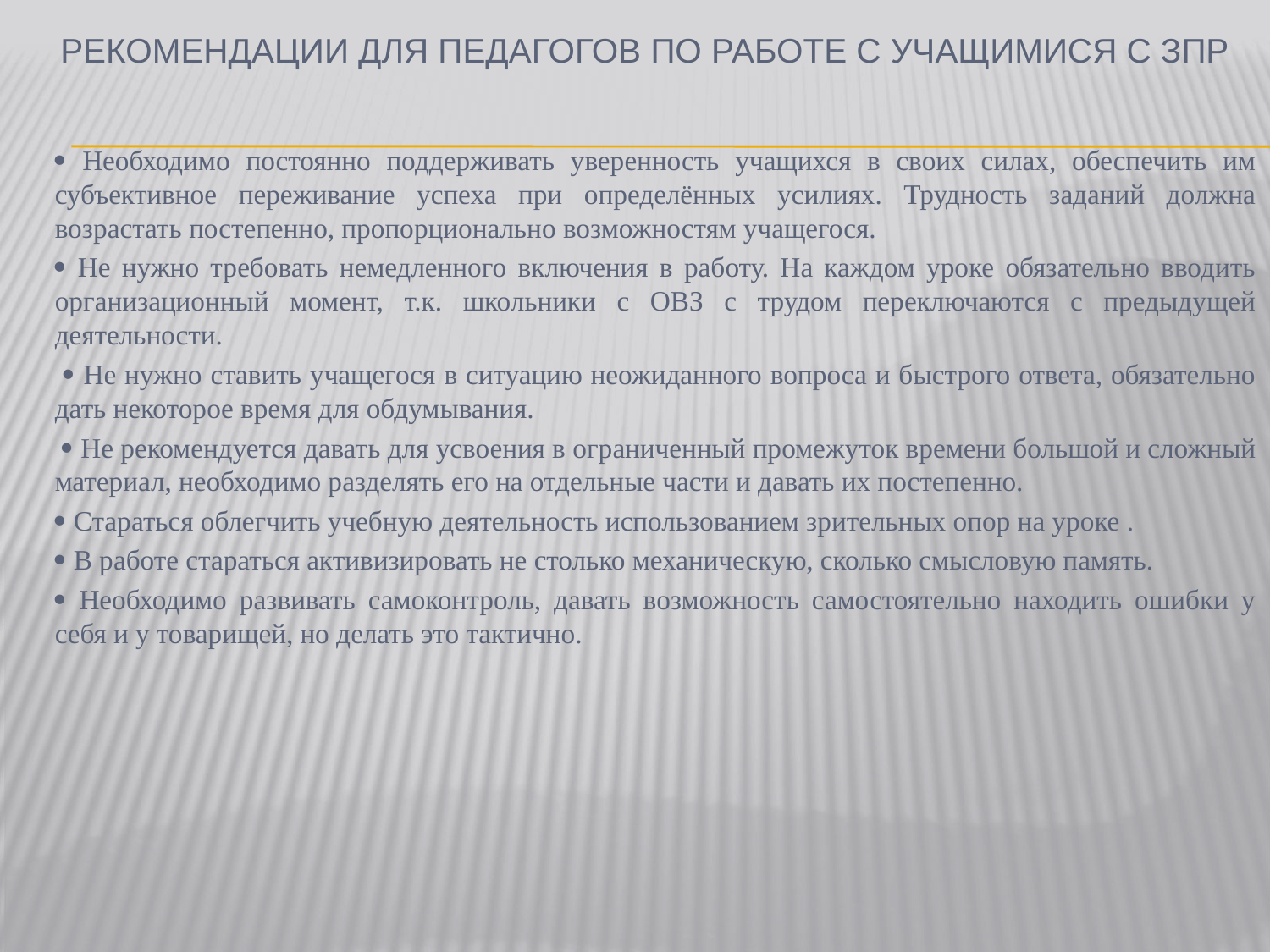

# Рекомендации для педагогов по работе с учащимися с ЗПР
• Необходимо постоянно поддерживать уверенность учащихся в своих силах, обеспечить им субъективное переживание успеха при определённых усилиях. Трудность заданий должна возрастать постепенно, пропорционально возможностям учащегося.
• Не нужно требовать немедленного включения в работу. На каждом уроке обязательно вводить организационный момент, т.к. школьники с ОВЗ с трудом переключаются с предыдущей деятельности.
 • Не нужно ставить учащегося в ситуацию неожиданного вопроса и быстрого ответа, обязательно дать некоторое время для обдумывания.
 • Не рекомендуется давать для усвоения в ограниченный промежуток времени большой и сложный материал, необходимо разделять его на отдельные части и давать их постепенно.
• Стараться облегчить учебную деятельность использованием зрительных опор на уроке .
• В работе стараться активизировать не столько механическую, сколько смысловую память.
• Необходимо развивать самоконтроль, давать возможность самостоятельно находить ошибки у себя и у товарищей, но делать это тактично.